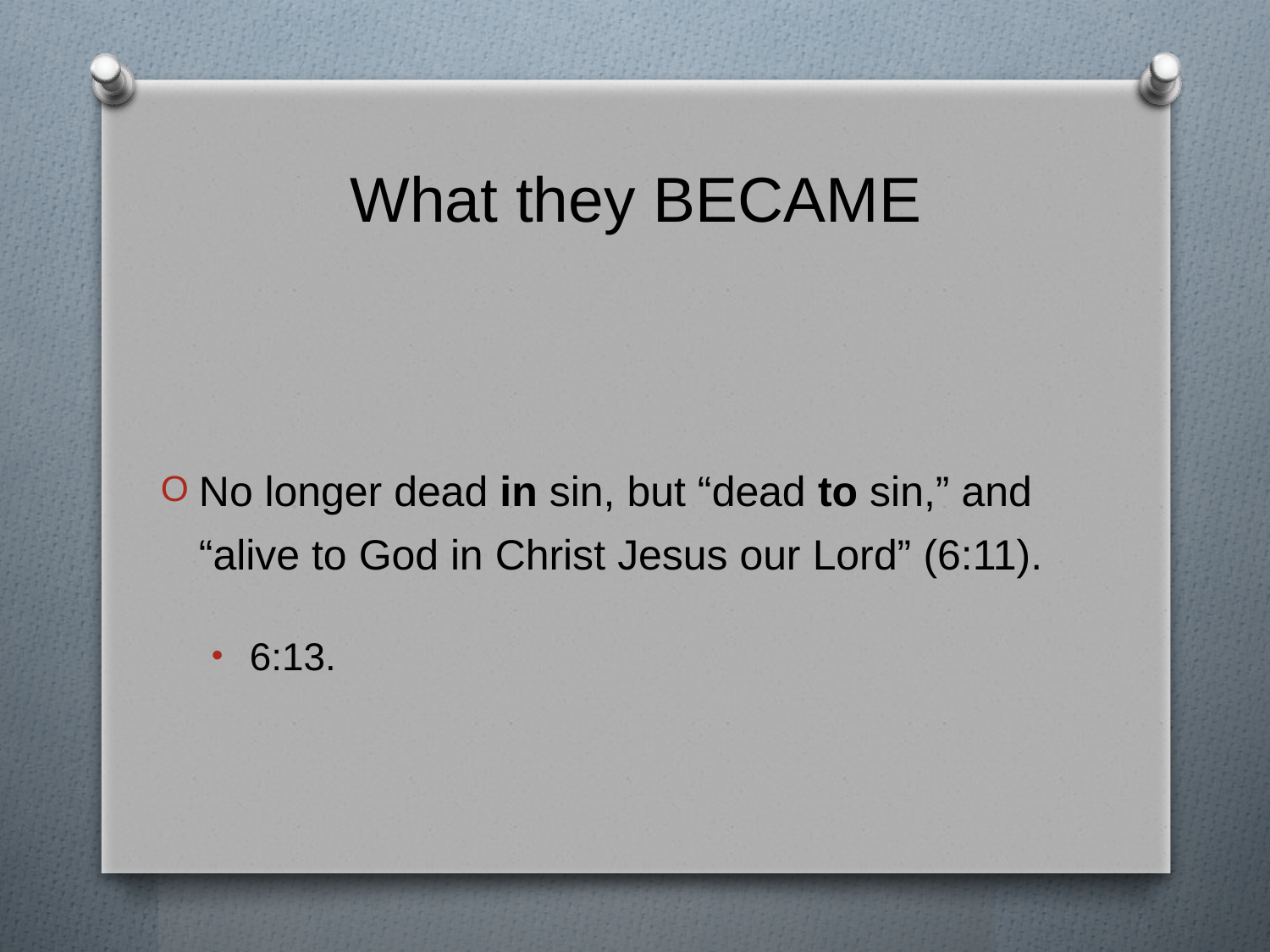

# What they BECAME
No longer dead in sin, but “dead to sin,” and “alive to God in Christ Jesus our Lord” (6:11).
6:13.